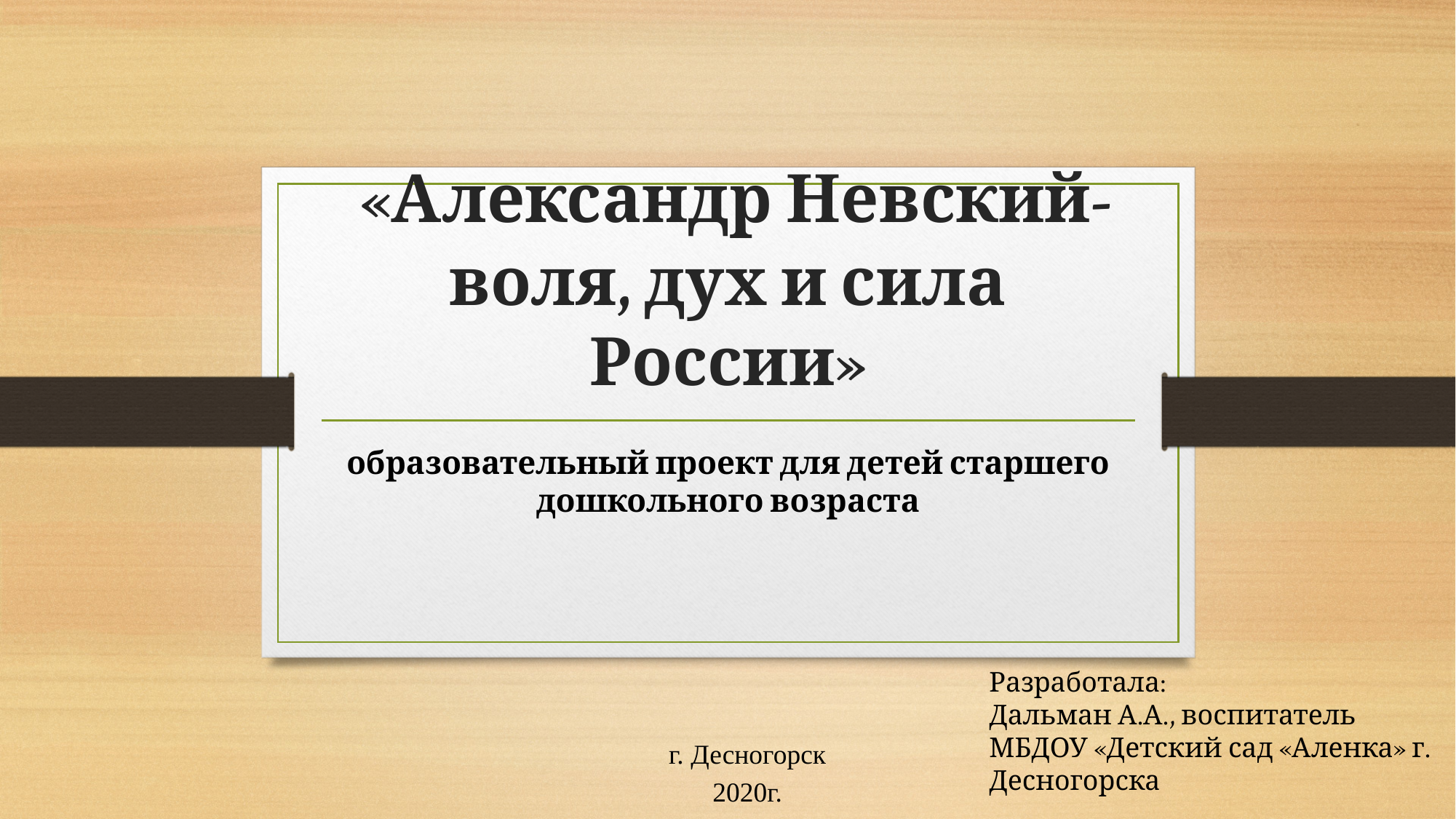

# «Александр Невский- воля, дух и сила России»
образовательный проект для детей старшего дошкольного возраста

Разработала:
Дальман А.А., воспитатель МБДОУ «Детский сад «Аленка» г. Десногорска
г. Десногорск
2020г.